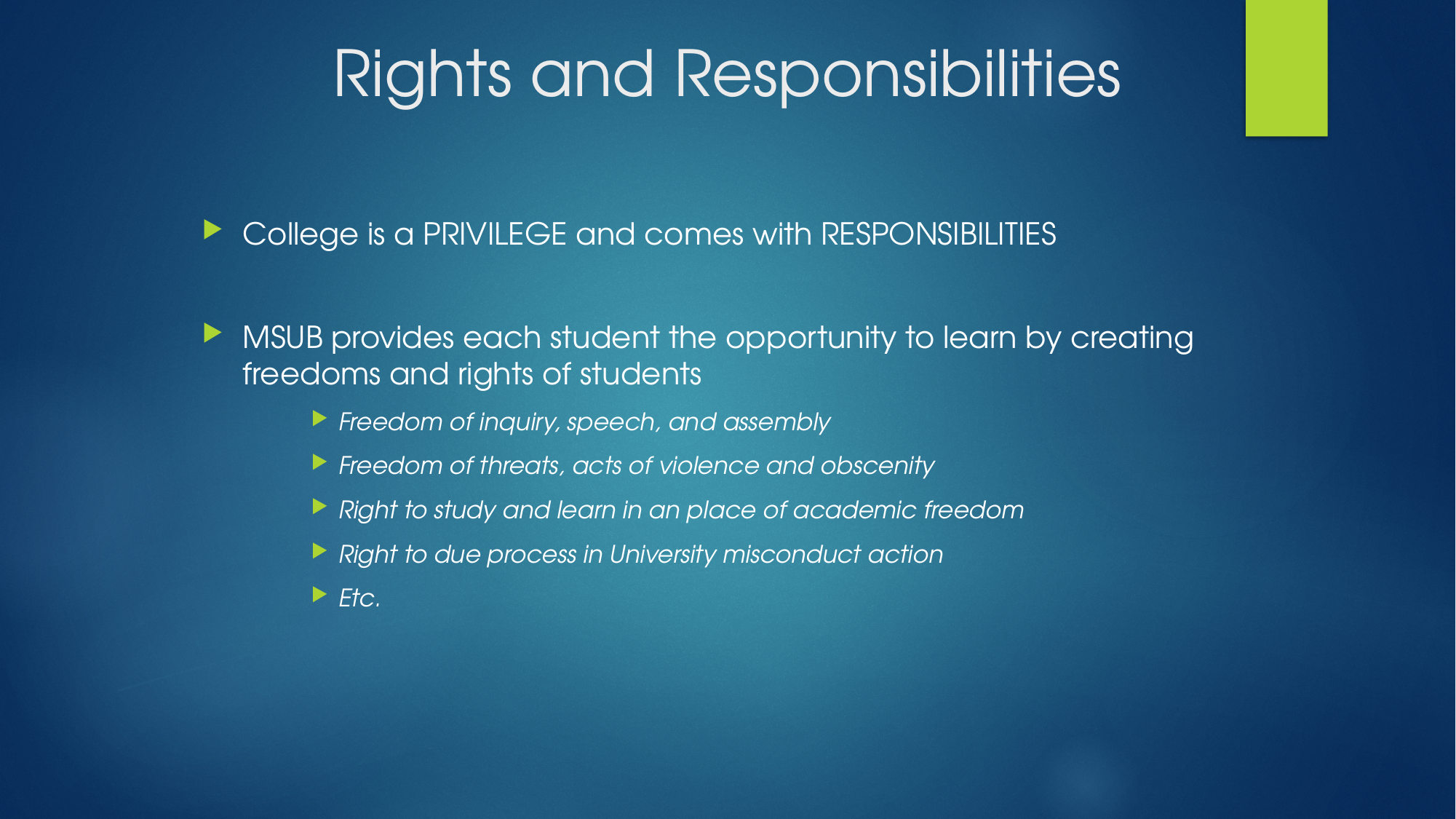

# Rights and Responsibilities
College is a PRIVILEGE and comes with RESPONSIBILITIES

MSUB provides each student the opportunity to learn by creating freedoms and rights of students
Freedom of inquiry, speech, and assembly
Freedom of threats, acts of violence and obscenity
Right to study and learn in an place of academic freedom
Right to due process in University misconduct action
Etc.